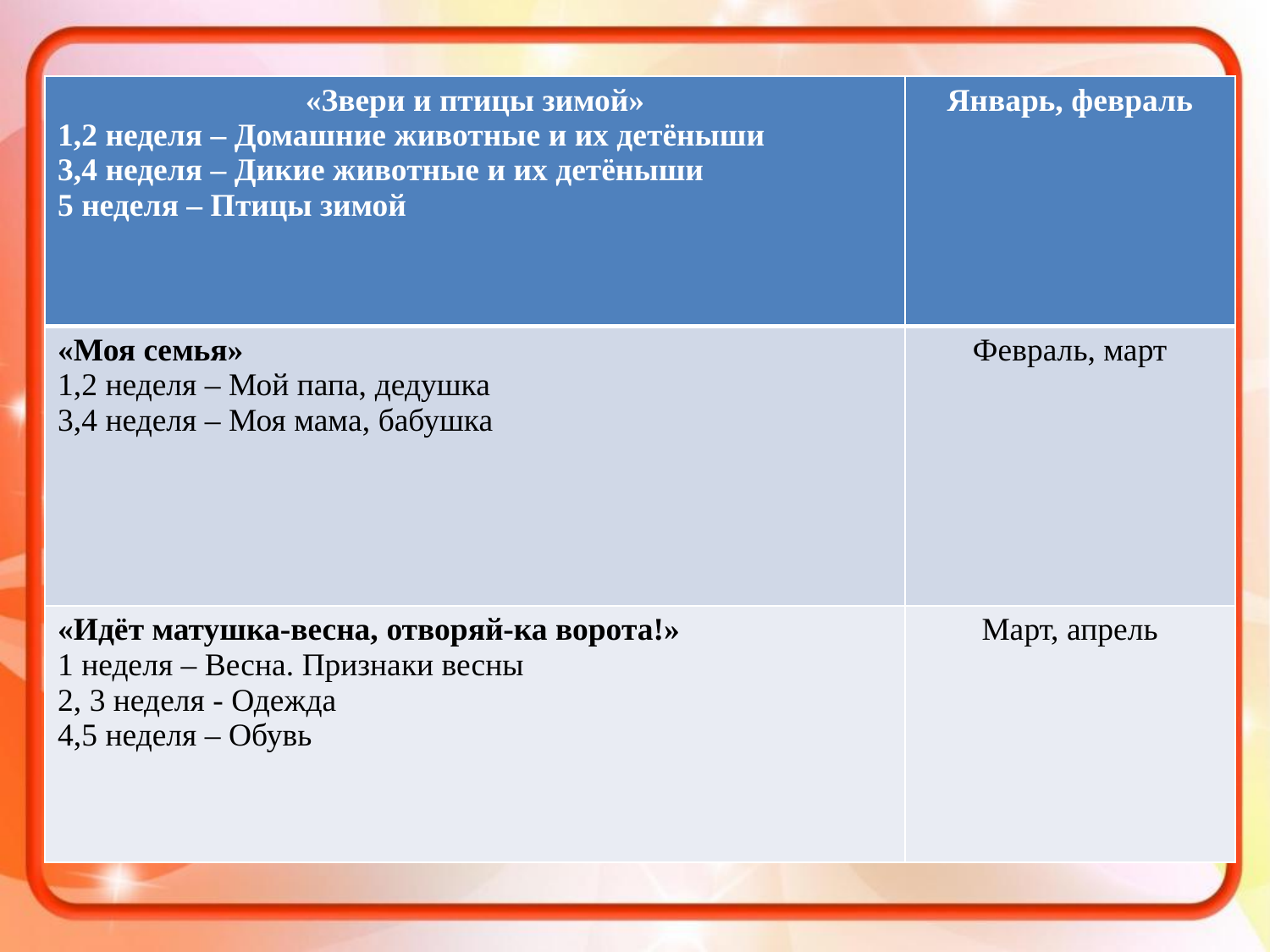

| «Звери и птицы зимой» 1,2 неделя – Домашние животные и их детёныши 3,4 неделя – Дикие животные и их детёныши 5 неделя – Птицы зимой | Январь, февраль |
| --- | --- |
| «Моя семья» 1,2 неделя – Мой папа, дедушка 3,4 неделя – Моя мама, бабушка | Февраль, март |
| «Идёт матушка-весна, отворяй-ка ворота!» 1 неделя – Весна. Признаки весны 2, 3 неделя - Одежда 4,5 неделя – Обувь | Март, апрель |